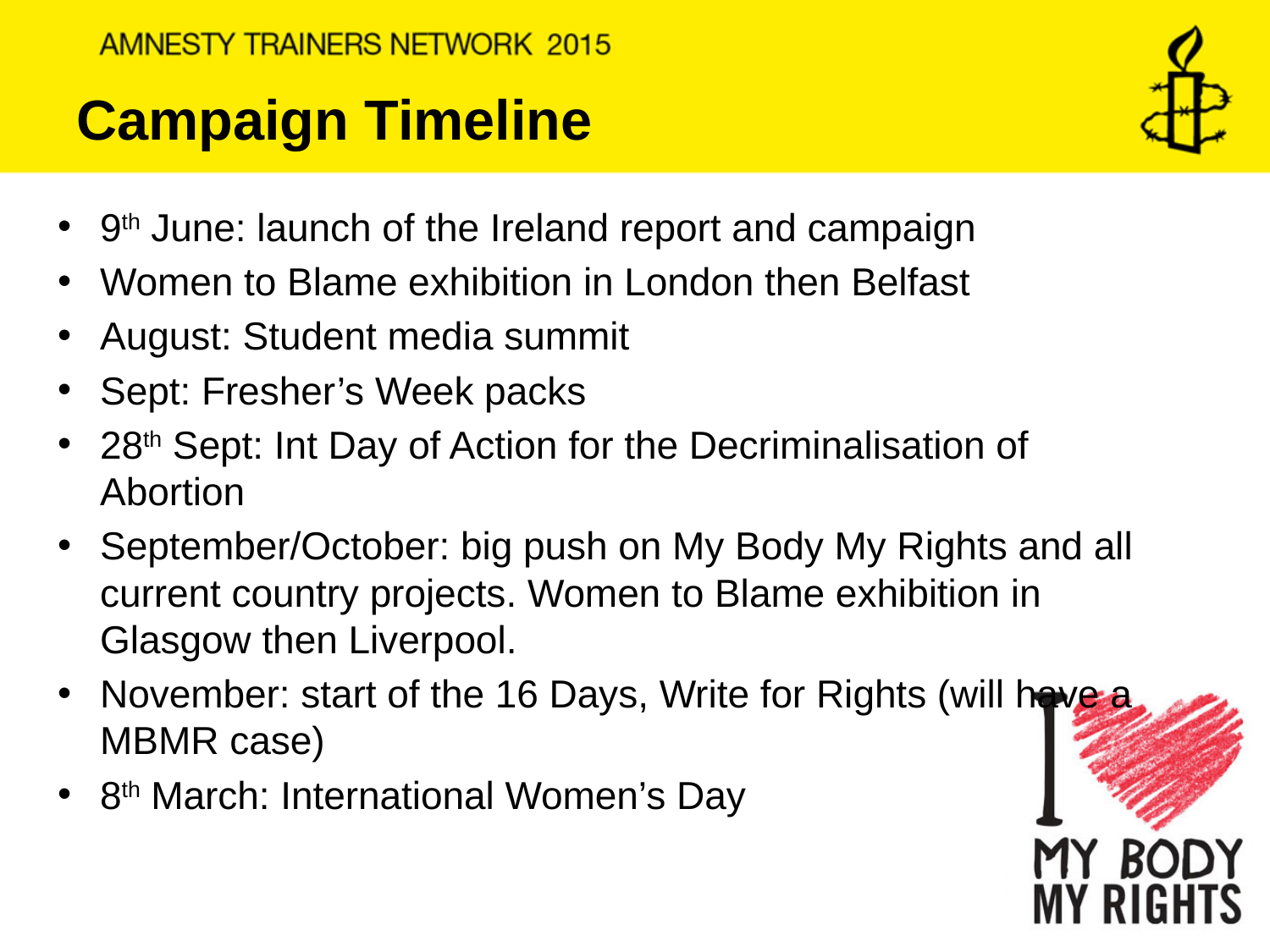

# Campaign Timeline
9th June: launch of the Ireland report and campaign
Women to Blame exhibition in London then Belfast
August: Student media summit
Sept: Fresher’s Week packs
28th Sept: Int Day of Action for the Decriminalisation of Abortion
September/October: big push on My Body My Rights and all current country projects. Women to Blame exhibition in Glasgow then Liverpool.
November: start of the 16 Days, Write for Rights (will have a MBMR case)
8th March: International Women’s Day